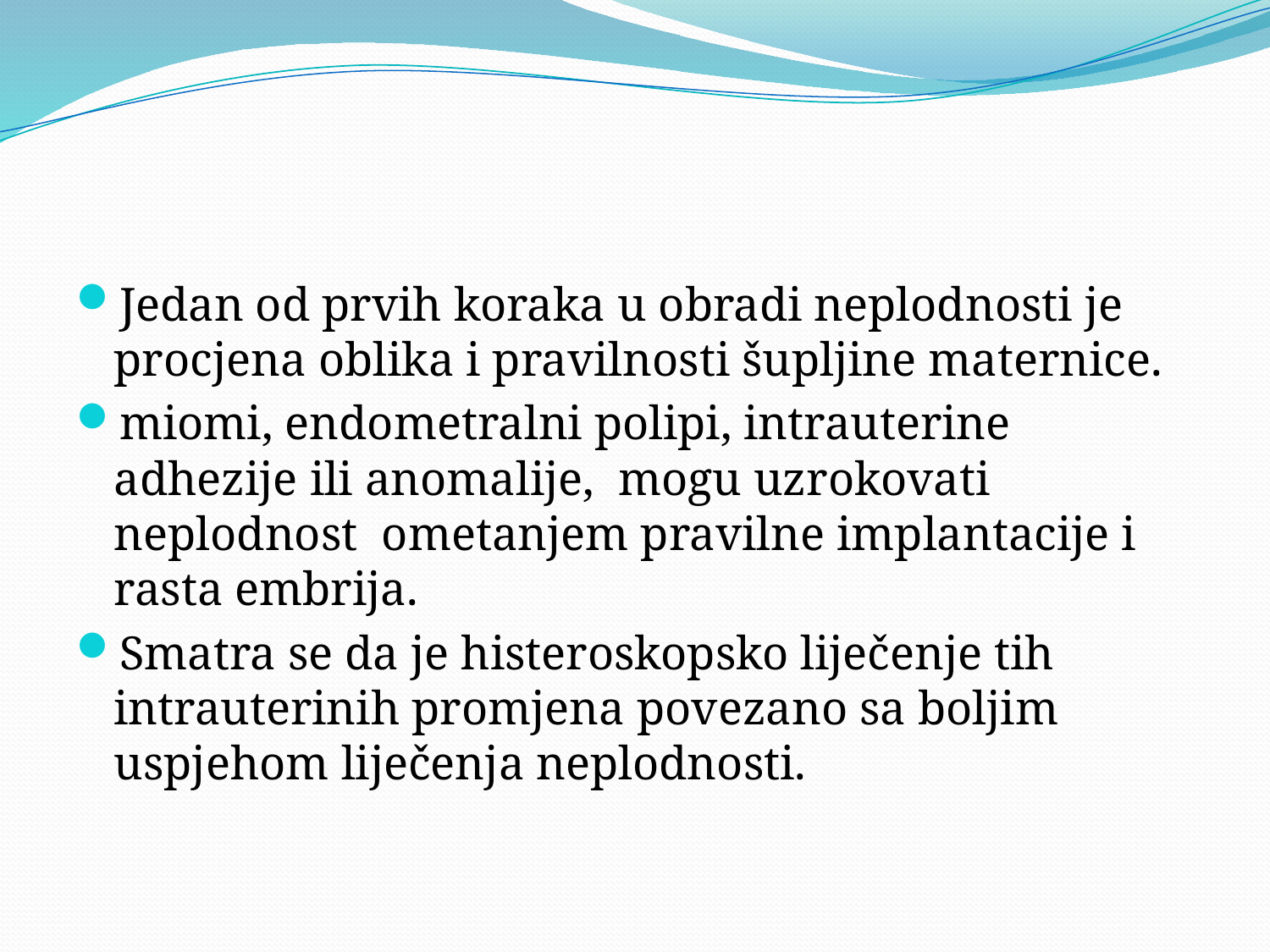

#
Jedan od prvih koraka u obradi neplodnosti je procjena oblika i pravilnosti šupljine maternice.
miomi, endometralni polipi, intrauterine adhezije ili anomalije,  mogu uzrokovati neplodnost  ometanjem pravilne implantacije i rasta embrija.
Smatra se da je histeroskopsko liječenje tih intrauterinih promjena povezano sa boljim uspjehom liječenja neplodnosti.